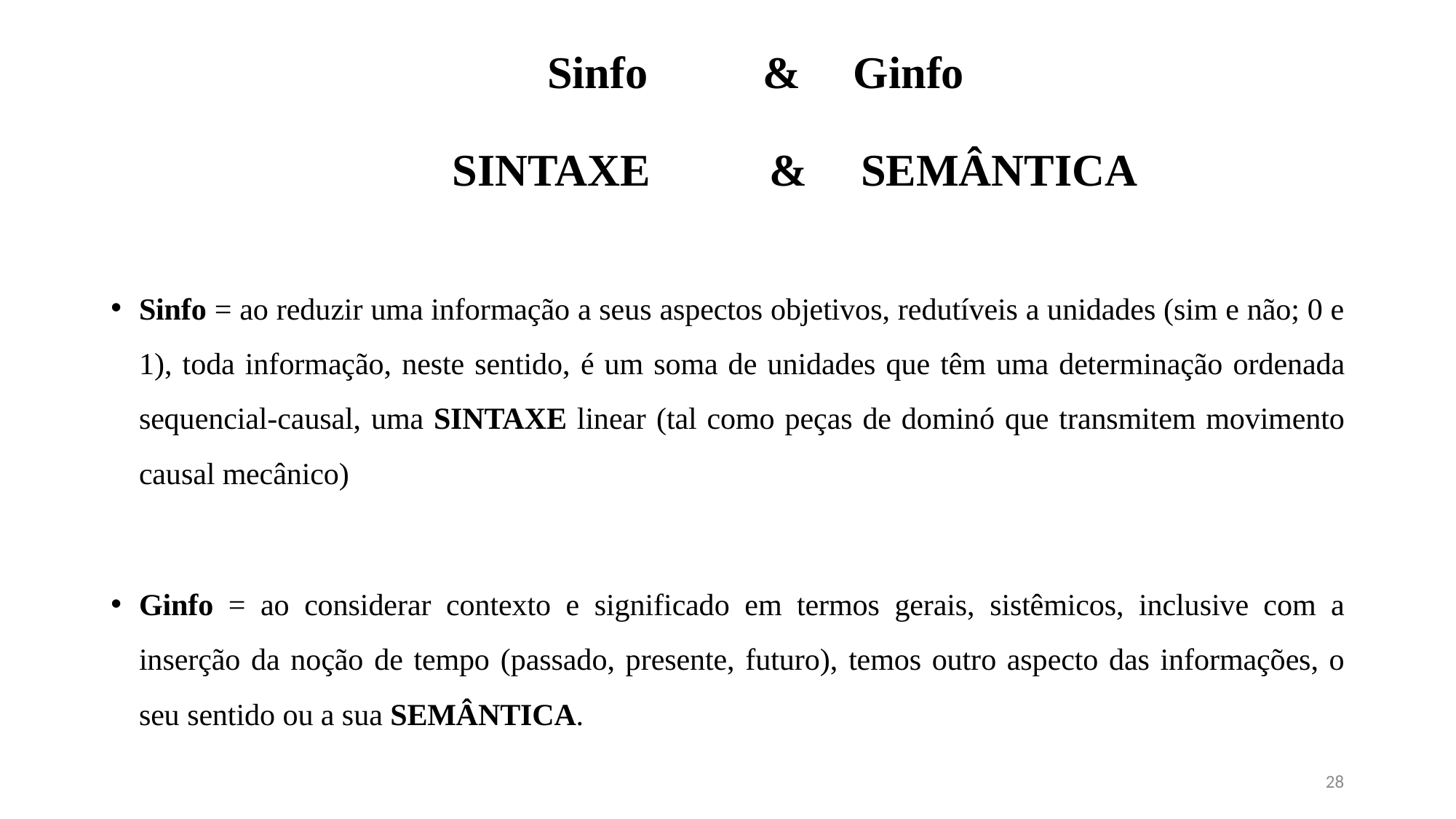

# Sinfo   		&    		Ginfo SINTAXE  	        &    		SEMÂNTICA

Sinfo = ao reduzir uma informação a seus aspectos objetivos, redutíveis a unidades (sim e não; 0 e 1), toda informação, neste sentido, é um soma de unidades que têm uma determinação ordenada sequencial-causal, uma SINTAXE linear (tal como peças de dominó que transmitem movimento causal mecânico)

Ginfo = ao considerar contexto e significado em termos gerais, sistêmicos, inclusive com a inserção da noção de tempo (passado, presente, futuro), temos outro aspecto das informações, o seu sentido ou a sua SEMÂNTICA.
28